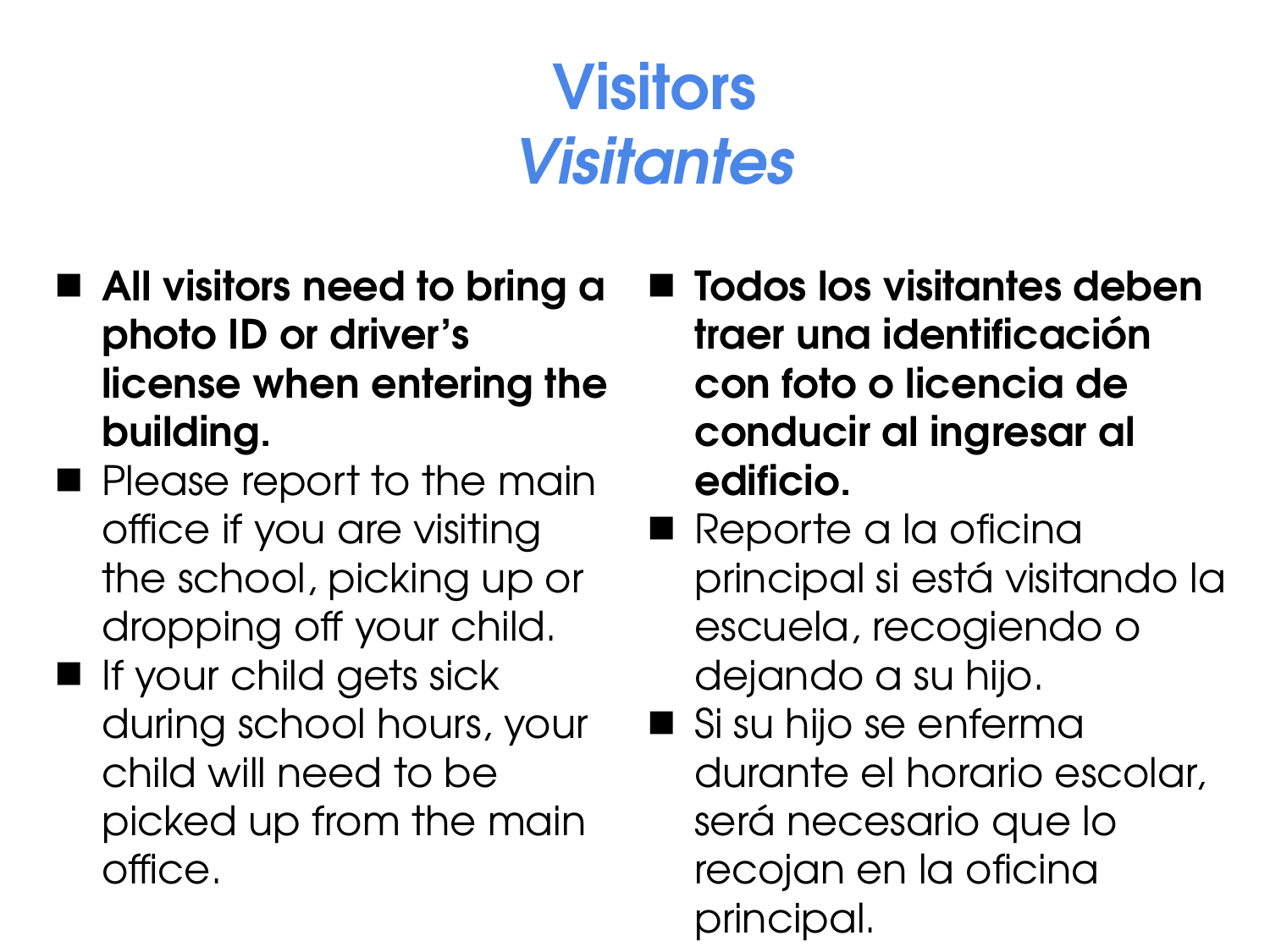

# Visitors
Visitantes
All visitors need to bring a photo ID or driver’s license when entering the building.
Please report to the main office if you are visiting the school, picking up or dropping off your child.
If your child gets sick during school hours, your child will need to be picked up from the main office.

Todos los visitantes deben traer una identificación con foto o licencia de conducir al ingresar al edificio.
Reporte a la oficina principal si está visitando la escuela, recogiendo o dejando a su hijo.
Si su hijo se enferma durante el horario escolar, será necesario que lo recojan en la oficina principal.